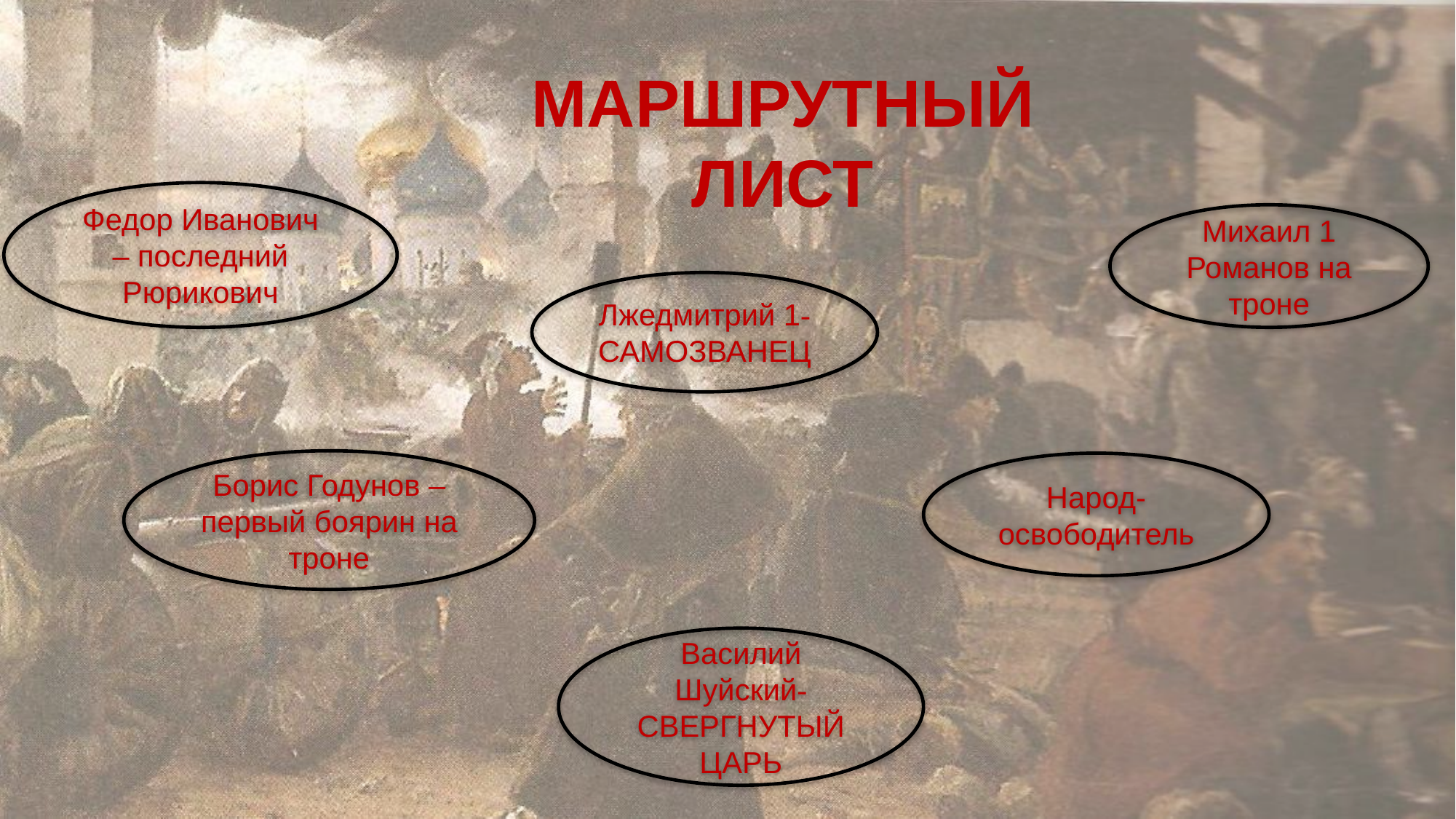

МАРШРУТНЫЙ ЛИСТ
Федор Иванович – последний Рюрикович
Михаил 1 Романов на троне
Лжедмитрий 1-САМОЗВАНЕЦ
Борис Годунов – первый боярин на троне
Народ- освободитель
Василий Шуйский- СВЕРГНУТЫЙ ЦАРЬ